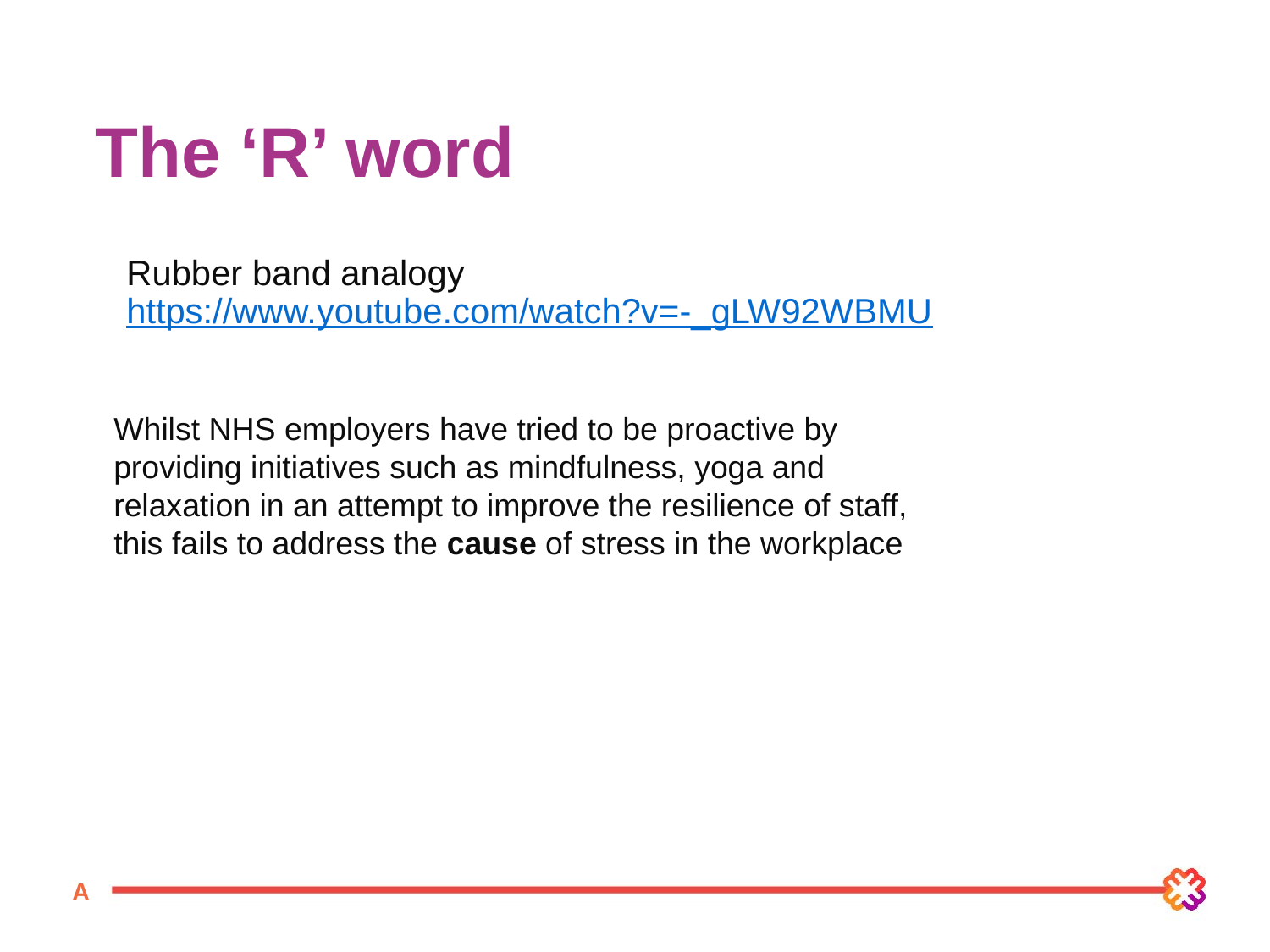

# The ‘R’ word
Rubber band analogy
https://www.youtube.com/watch?v=-_gLW92WBMU

Whilst NHS employers have tried to be proactive by providing initiatives such as mindfulness, yoga and relaxation in an attempt to improve the resilience of staff, this fails to address the cause of stress in the workplace
A